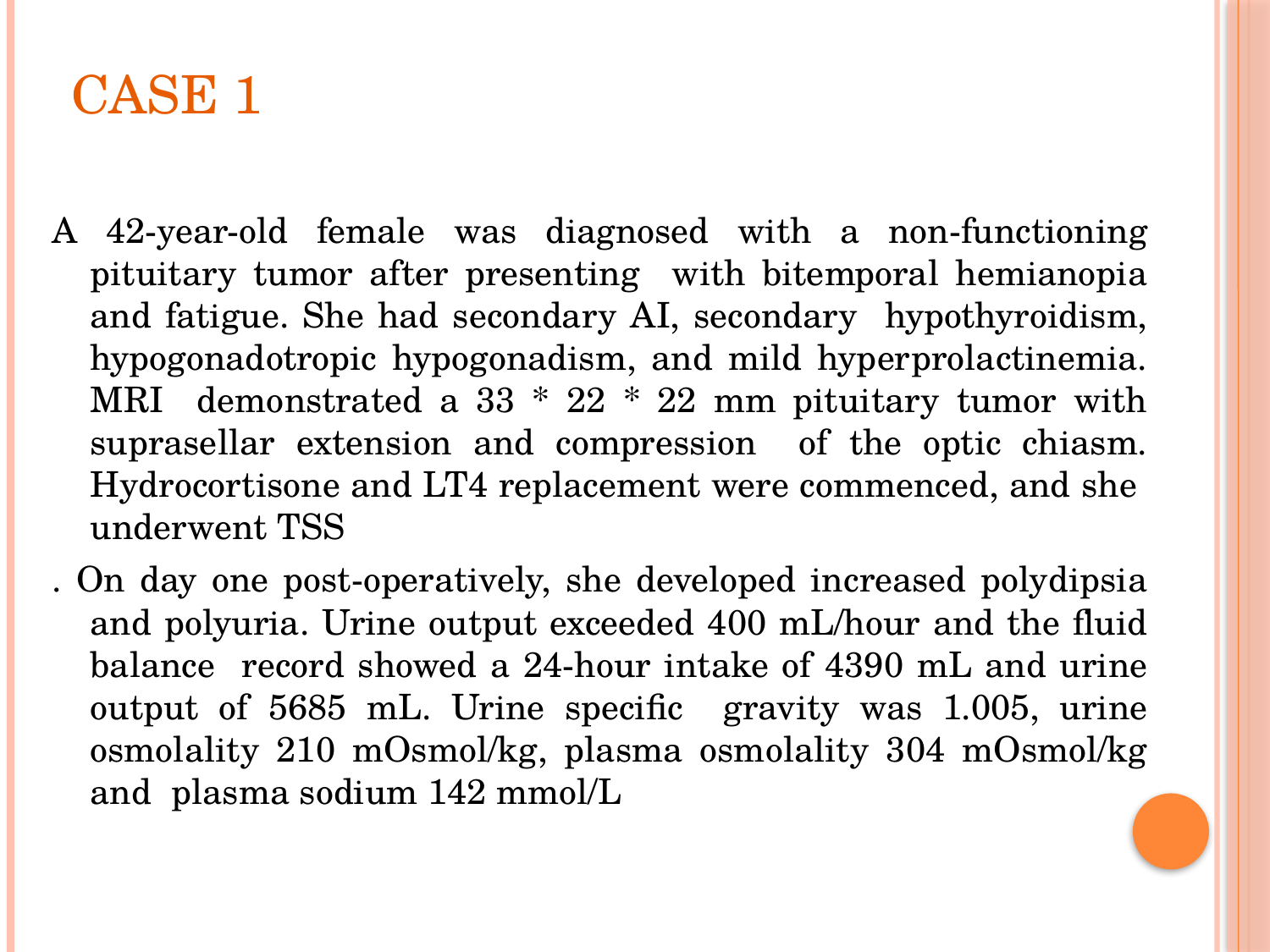

# Case 1

A 42-year-old female was diagnosed with a non-functioning pituitary tumor after presenting  with bitemporal hemianopia and fatigue. She had secondary AI, secondary  hypothyroidism, hypogonadotropic hypogonadism, and mild hyperprolactinemia. MRI  demonstrated a 33 * 22 * 22 mm pituitary tumor with suprasellar extension and compression  of the optic chiasm. Hydrocortisone and LT4 replacement were commenced, and she  underwent TSS
. On day one post-operatively, she developed increased polydipsia and polyuria. Urine output exceeded 400 mL/hour and the fluid balance  record showed a 24-hour intake of 4390 mL and urine output of 5685 mL. Urine specific  gravity was 1.005, urine osmolality 210 mOsmol/kg, plasma osmolality 304 mOsmol/kg and  plasma sodium 142 mmol/L